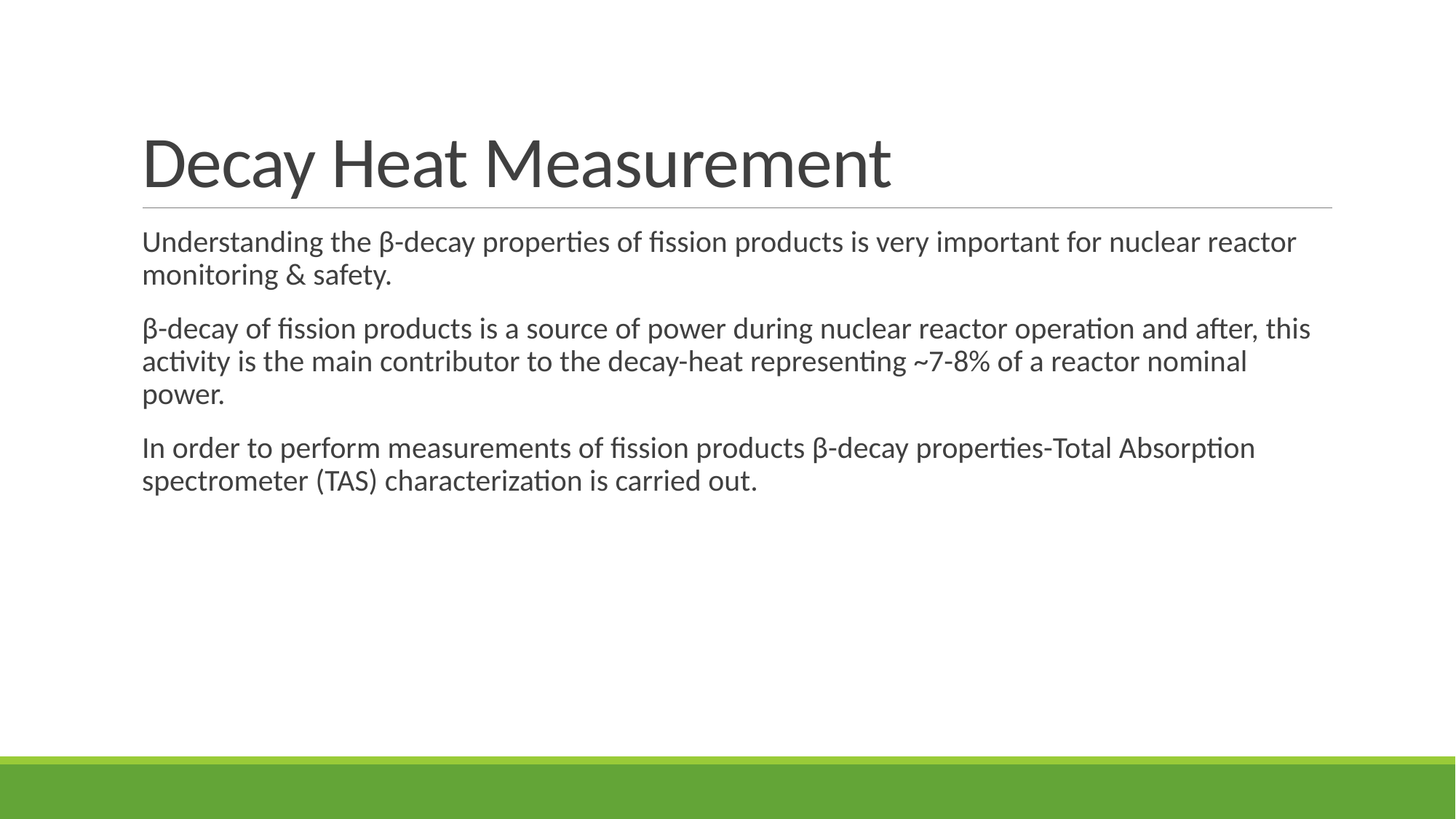

# Decay Heat Measurement
Understanding the β-decay properties of fission products is very important for nuclear reactor monitoring & safety.
β-decay of fission products is a source of power during nuclear reactor operation and after, this activity is the main contributor to the decay-heat representing ~7-8% of a reactor nominal power.
In order to perform measurements of fission products β-decay properties-Total Absorption spectrometer (TAS) characterization is carried out.